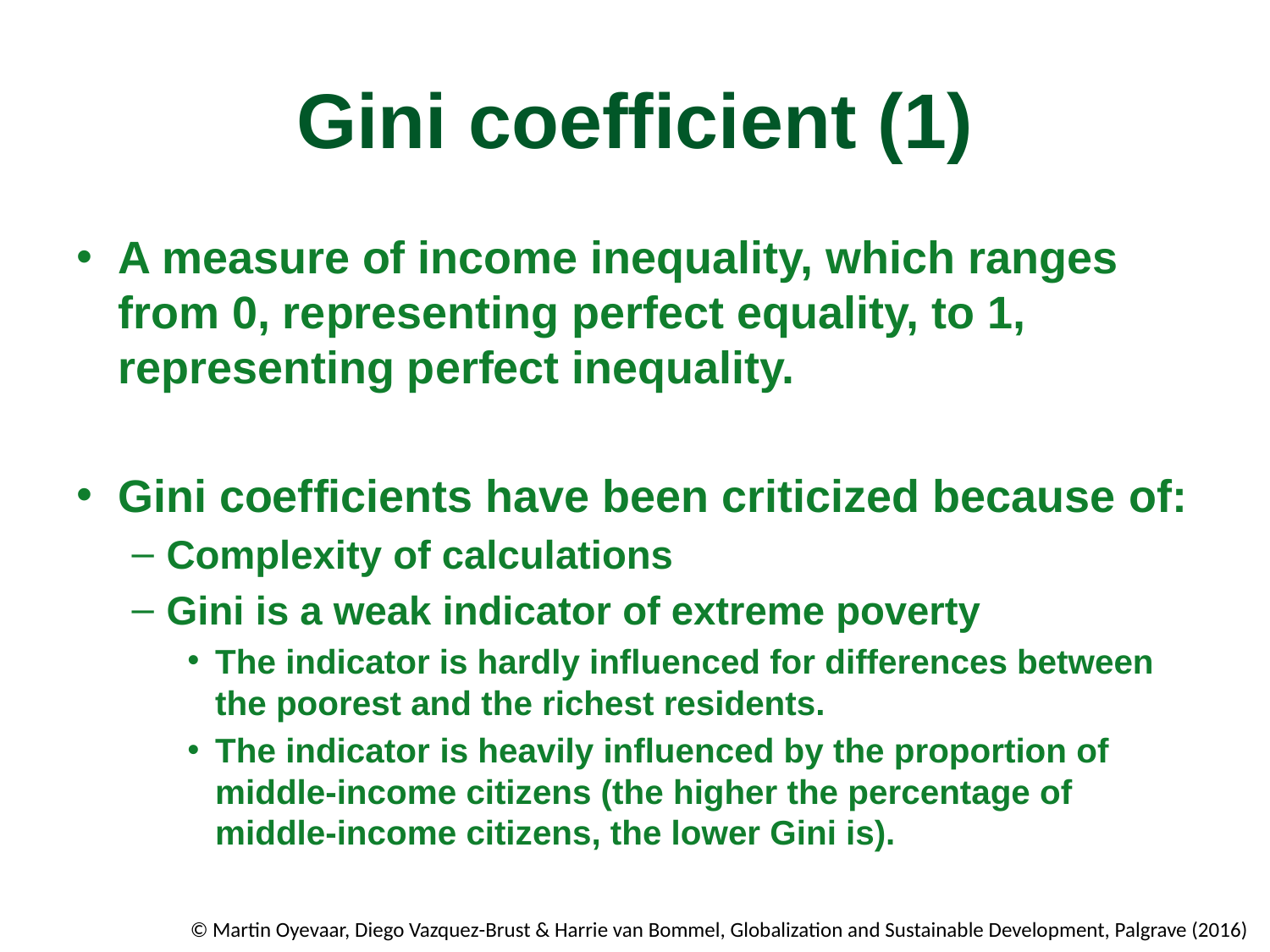

# Gini coefficient (1)
A measure of income inequality, which ranges from 0, representing perfect equality, to 1, representing perfect inequality.

Gini coefficients have been criticized because of:
Complexity of calculations
Gini is a weak indicator of extreme poverty
The indicator is hardly influenced for differences between the poorest and the richest residents.
The indicator is heavily inﬂuenced by the proportion of middle-income citizens (the higher the percentage of middle-income citizens, the lower Gini is).

© Martin Oyevaar, Diego Vazquez-Brust & Harrie van Bommel, Globalization and Sustainable Development, Palgrave (2016)